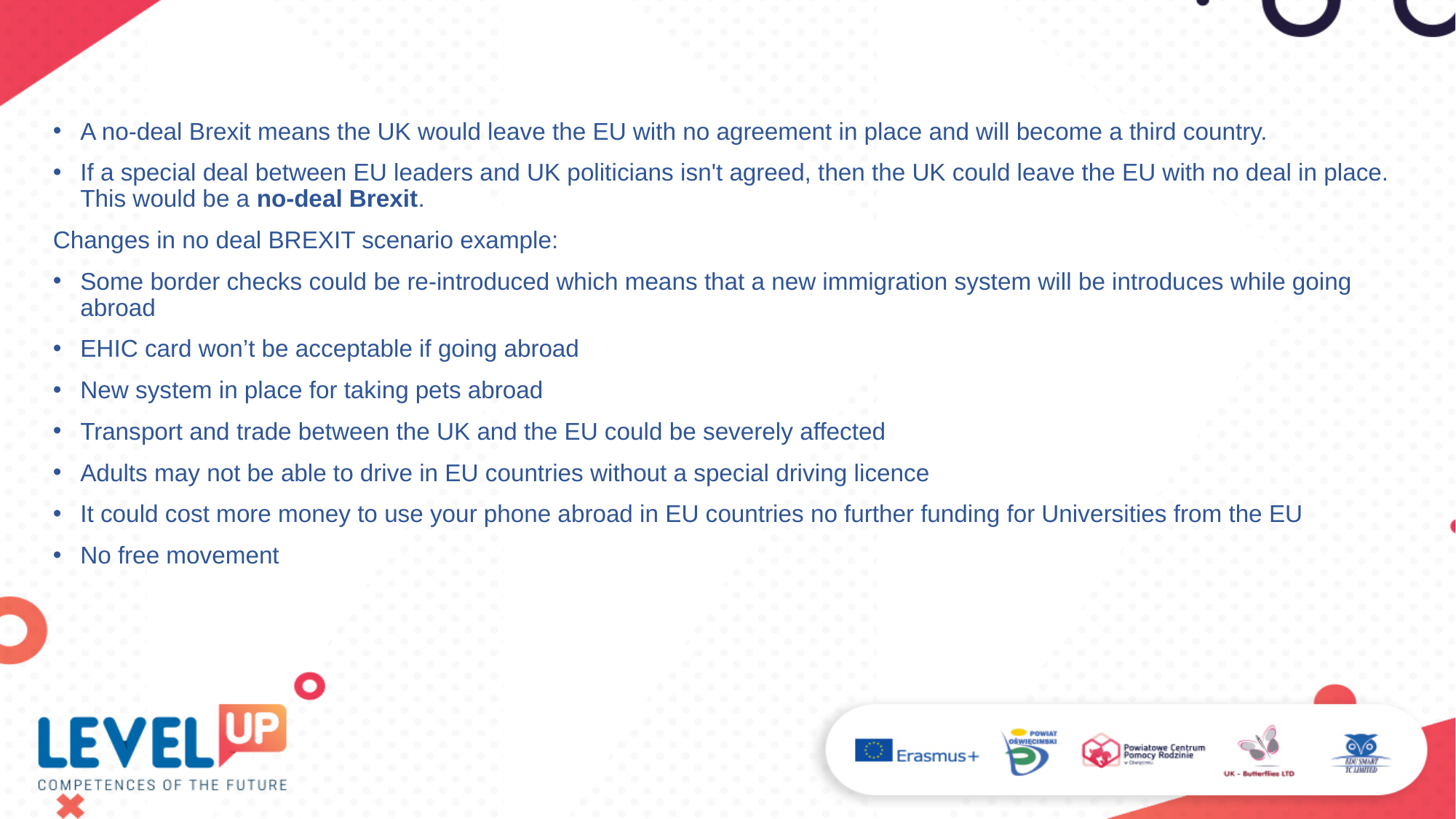

A no-deal Brexit means the UK would leave the EU with no agreement in place and will become a third country.
If a special deal between EU leaders and UK politicians isn't agreed, then the UK could leave the EU with no deal in place. This would be a no-deal Brexit.
Changes in no deal BREXIT scenario example:
Some border checks could be re-introduced which means that a new immigration system will be introduces while going abroad
EHIC card won’t be acceptable if going abroad
New system in place for taking pets abroad
Transport and trade between the UK and the EU could be severely affected
Adults may not be able to drive in EU countries without a special driving licence
It could cost more money to use your phone abroad in EU countries no further funding for Universities from the EU
No free movement